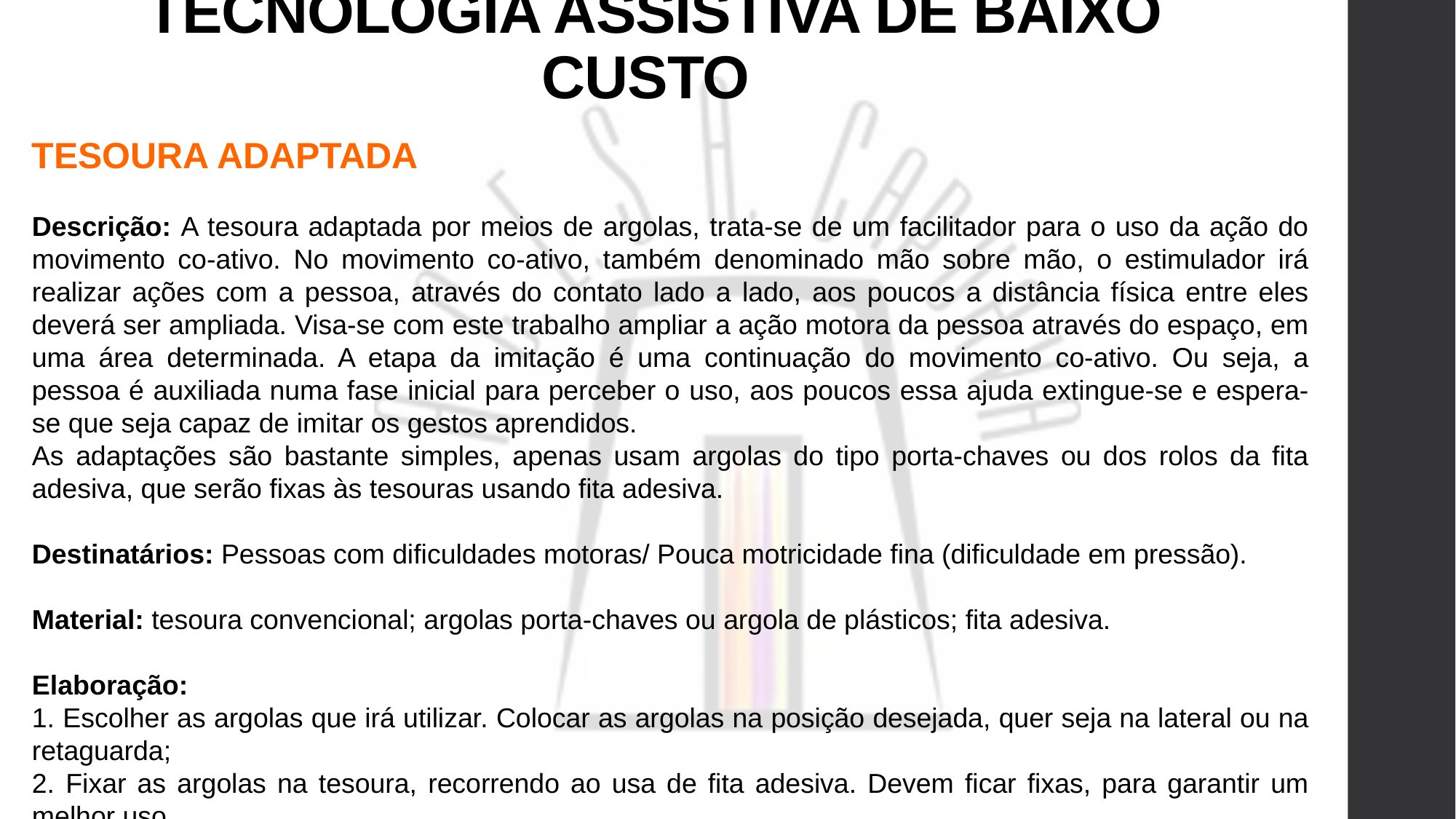

# TECNOLOGIA ASSISTIVA DE BAIXO CUSTO
TESOURA ADAPTADA

Descrição: A tesoura adaptada por meios de argolas, trata-se de um facilitador para o uso da ação do movimento co-ativo. No movimento co-ativo, também denominado mão sobre mão, o estimulador irá realizar ações com a pessoa, através do contato lado a lado, aos poucos a distância física entre eles deverá ser ampliada. Visa-se com este trabalho ampliar a ação motora da pessoa através do espaço, em uma área determinada. A etapa da imitação é uma continuação do movimento co-ativo. Ou seja, a pessoa é auxiliada numa fase inicial para perceber o uso, aos poucos essa ajuda extingue-se e espera-se que seja capaz de imitar os gestos aprendidos.
As adaptações são bastante simples, apenas usam argolas do tipo porta-chaves ou dos rolos da fita adesiva, que serão fixas às tesouras usando fita adesiva.

Destinatários: Pessoas com dificuldades motoras/ Pouca motricidade fina (dificuldade em pressão).

Material: tesoura convencional; argolas porta-chaves ou argola de plásticos; fita adesiva.

Elaboração:
1. Escolher as argolas que irá utilizar. Colocar as argolas na posição desejada, quer seja na lateral ou na retaguarda;
2. Fixar as argolas na tesoura, recorrendo ao usa de fita adesiva. Devem ficar fixas, para garantir um melhor uso.